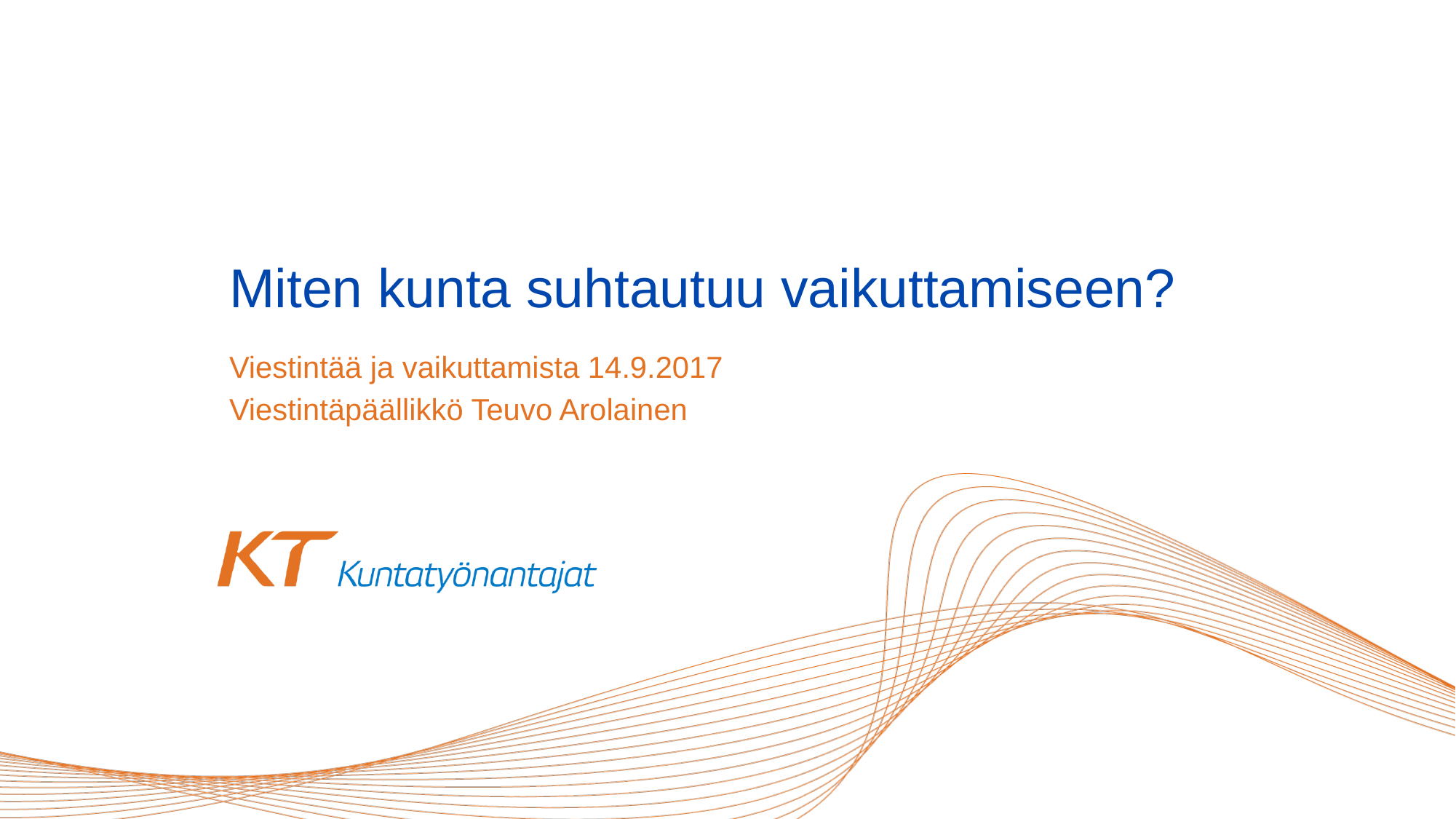

# Miten kunta suhtautuu vaikuttamiseen?
Viestintää ja vaikuttamista 14.9.2017
Viestintäpäällikkö Teuvo Arolainen